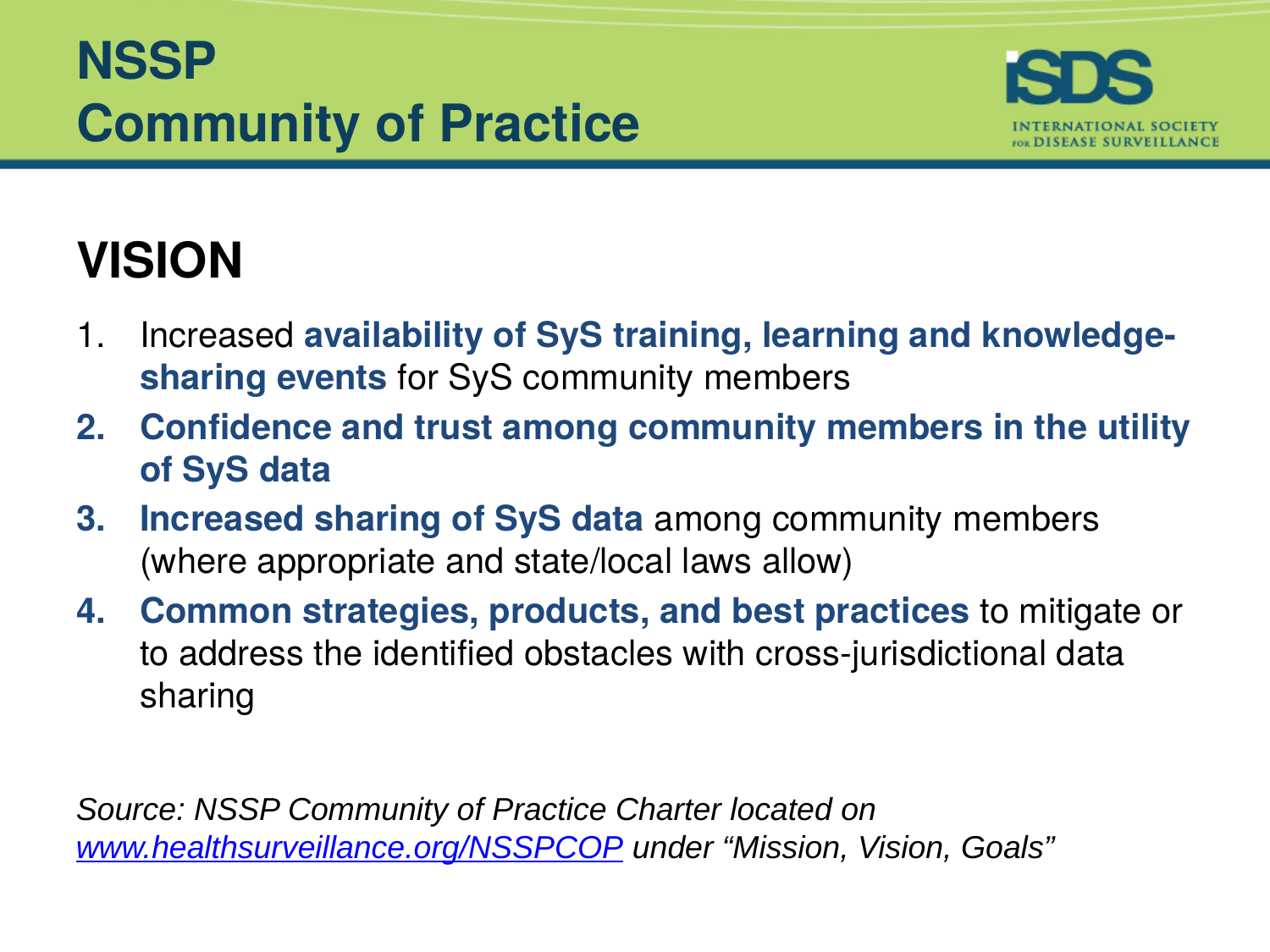

# NSSP Community of Practice
VISION
Increased availability of SyS training, learning and knowledge-sharing events for SyS community members
Confidence and trust among community members in the utility of SyS data
Increased sharing of SyS data among community members (where appropriate and state/local laws allow)
Common strategies, products, and best practices to mitigate or to address the identified obstacles with cross-jurisdictional data sharing

Source: NSSP Community of Practice Charter located on www.healthsurveillance.org/NSSPCOP under “Mission, Vision, Goals”